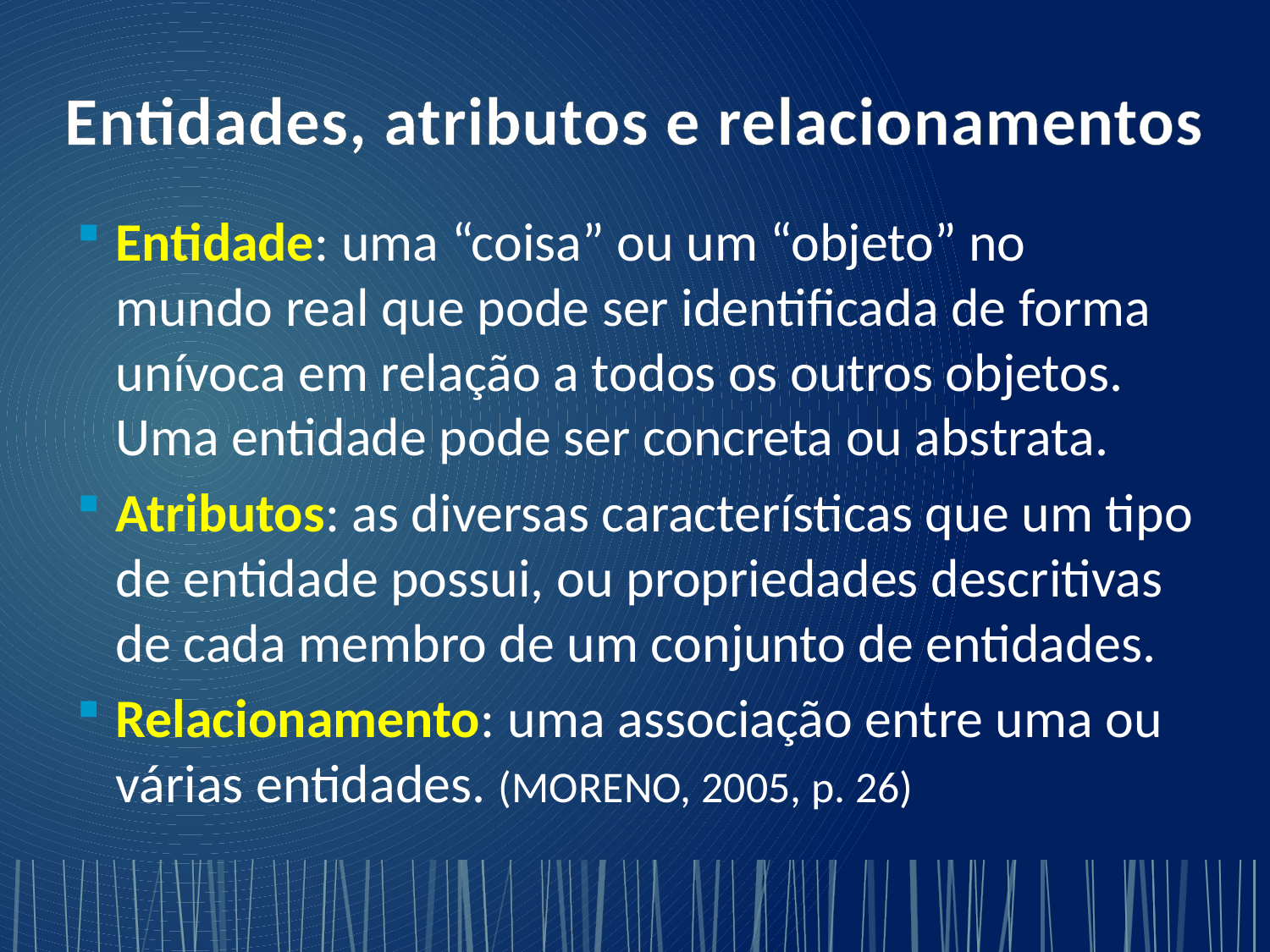

# Entidades, atributos e relacionamentos
Entidade: uma “coisa” ou um “objeto” no mundo real que pode ser identificada de forma unívoca em relação a todos os outros objetos. Uma entidade pode ser concreta ou abstrata.
Atributos: as diversas características que um tipo de entidade possui, ou propriedades descritivas de cada membro de um conjunto de entidades.
Relacionamento: uma associação entre uma ou várias entidades. (MORENO, 2005, p. 26)